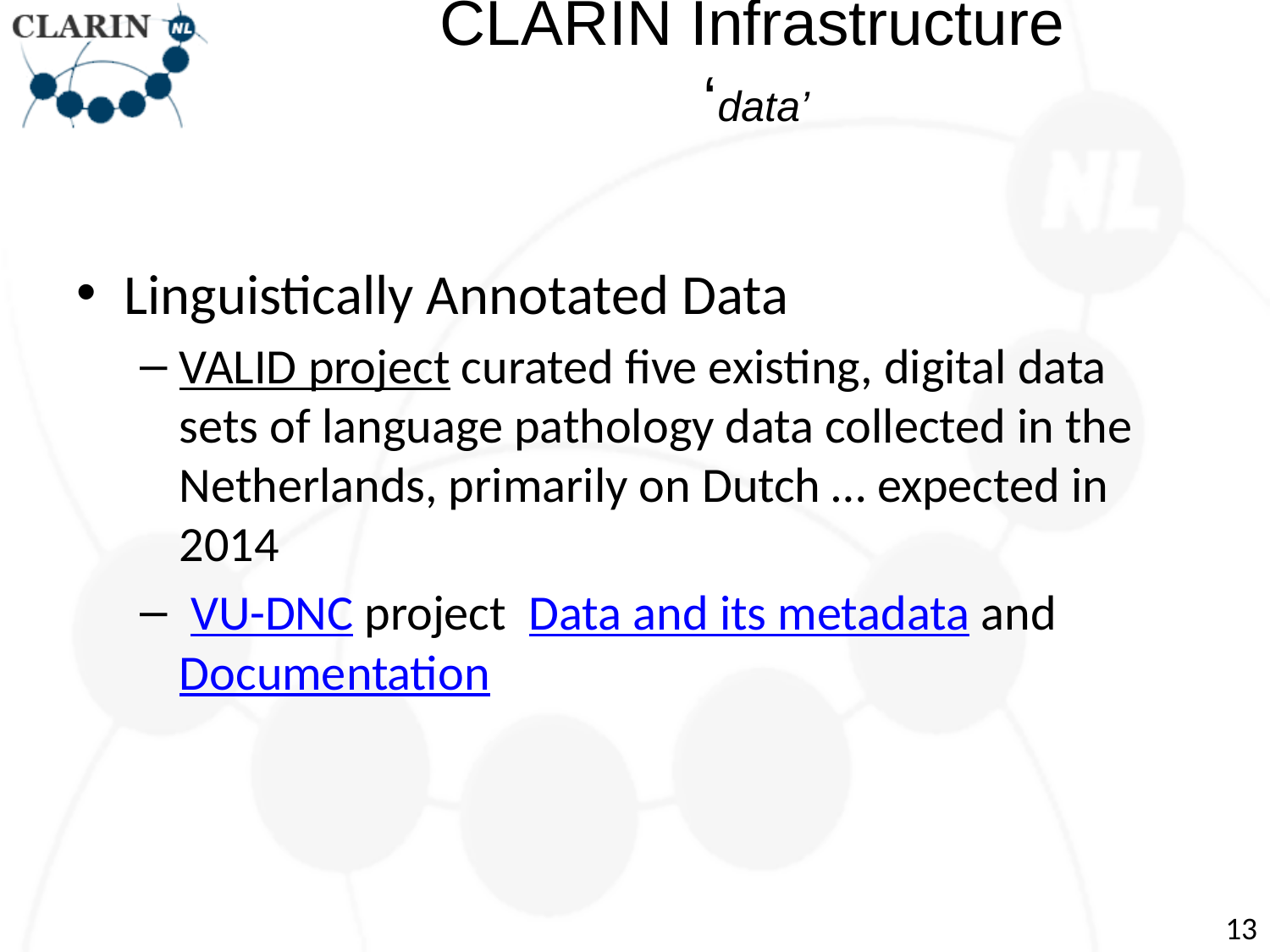

# CLARIN Infrastructure ‘data’
Linguistically Annotated Data
VALID project curated five existing, digital data sets of language pathology data collected in the Netherlands, primarily on Dutch … expected in 2014
 VU-DNC project  Data and its metadata and Documentation
13